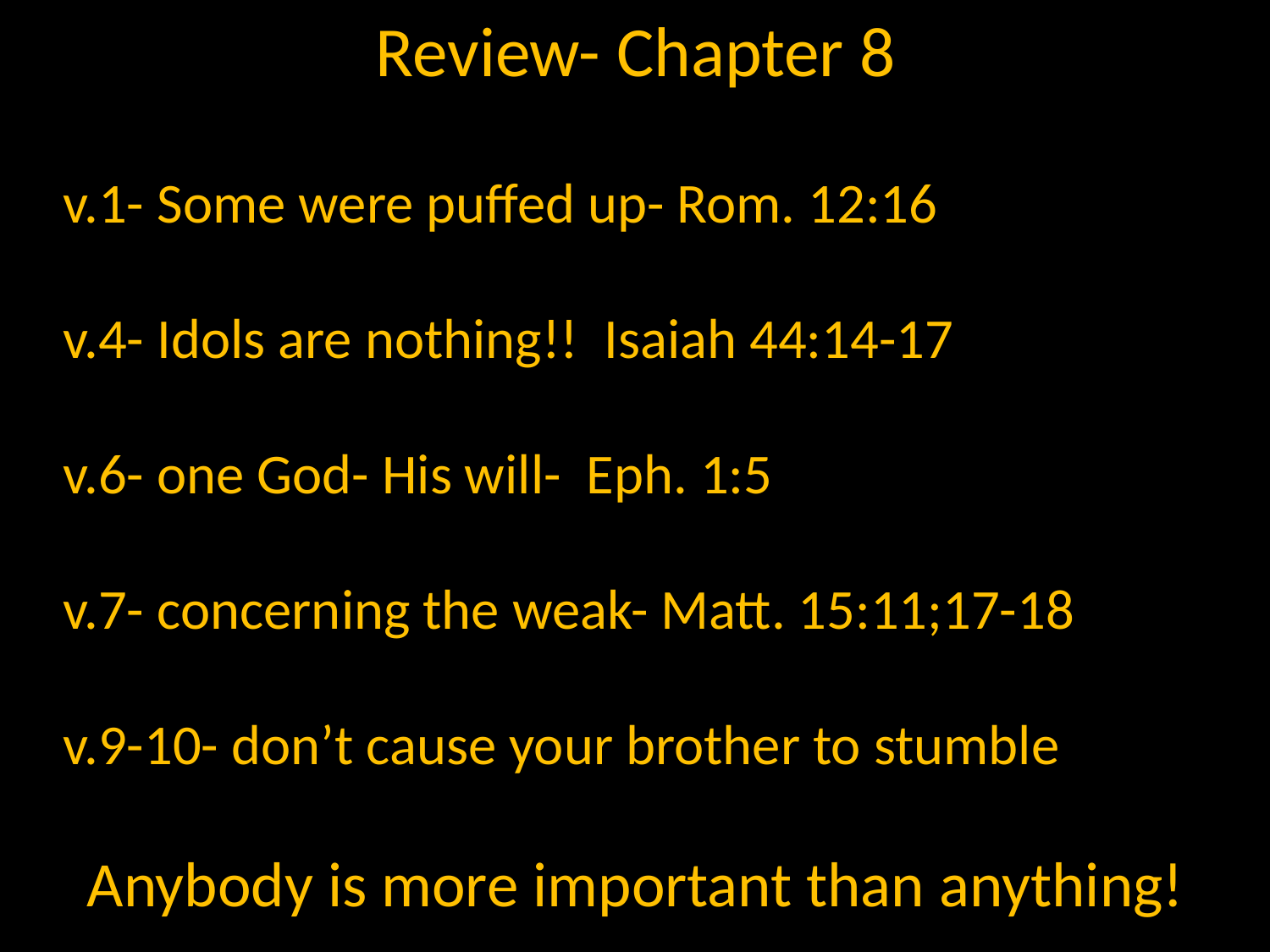

Review- Chapter 8

v.1- Some were puffed up- Rom. 12:16

v.4- Idols are nothing!!  Isaiah 44:14-17

v.6- one God- His will-  Eph. 1:5

v.7- concerning the weak- Matt. 15:11;17-18

v.9-10- don’t cause your brother to stumble

Anybody is more important than anything!